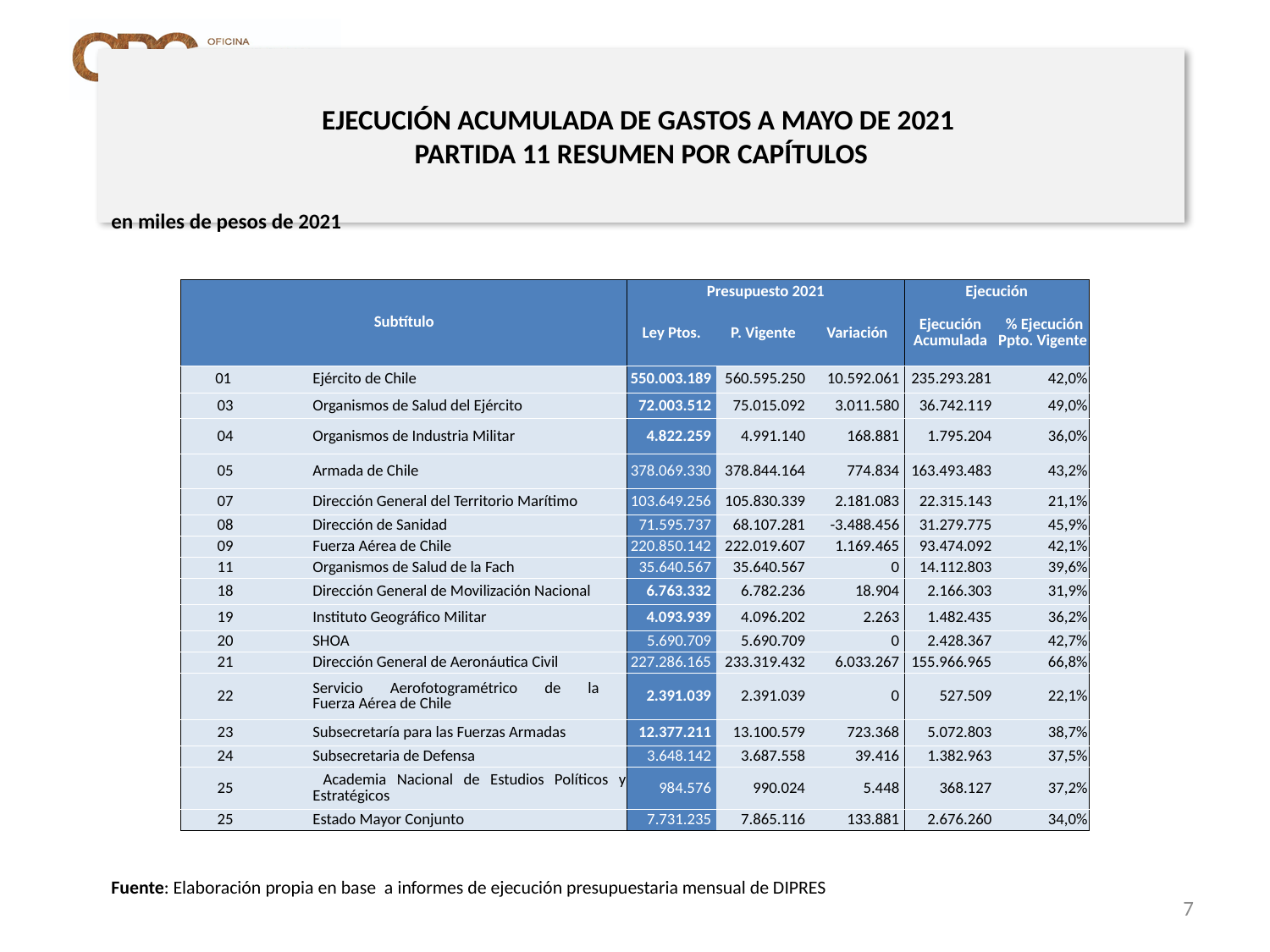

# EJECUCIÓN ACUMULADA DE GASTOS A MAYO DE 2021 PARTIDA 11 RESUMEN POR CAPÍTULOS
en miles de pesos de 2021
| Subtítulo |  |  | Presupuesto 2021 |  |  | Ejecución |  |
| --- | --- | --- | --- | --- | --- | --- | --- |
|  |  |  | Ley Ptos. | P. Vigente | Variación | Ejecución Acumulada | % Ejecución Ppto. Vigente |
| 01 |  | Ejército de Chile | 550.003.189 | 560.595.250 | 10.592.061 | 235.293.281 | 42,0% |
| 03 |  | Organismos de Salud del Ejército | 72.003.512 | 75.015.092 | 3.011.580 | 36.742.119 | 49,0% |
| 04 |  | Organismos de Industria Militar | 4.822.259 | 4.991.140 | 168.881 | 1.795.204 | 36,0% |
| 05 |  | Armada de Chile | 378.069.330 | 378.844.164 | 774.834 | 163.493.483 | 43,2% |
| 07 |  | Dirección General del Territorio Marítimo | 103.649.256 | 105.830.339 | 2.181.083 | 22.315.143 | 21,1% |
| 08 |  | Dirección de Sanidad | 71.595.737 | 68.107.281 | -3.488.456 | 31.279.775 | 45,9% |
| 09 |  | Fuerza Aérea de Chile | 220.850.142 | 222.019.607 | 1.169.465 | 93.474.092 | 42,1% |
| 11 |  | Organismos de Salud de la Fach | 35.640.567 | 35.640.567 | 0 | 14.112.803 | 39,6% |
| 18 |  | Dirección General de Movilización Nacional | 6.763.332 | 6.782.236 | 18.904 | 2.166.303 | 31,9% |
| 19 |  | Instituto Geográfico Militar | 4.093.939 | 4.096.202 | 2.263 | 1.482.435 | 36,2% |
| 20 |  | SHOA | 5.690.709 | 5.690.709 | 0 | 2.428.367 | 42,7% |
| 21 |  | Dirección General de Aeronáutica Civil | 227.286.165 | 233.319.432 | 6.033.267 | 155.966.965 | 66,8% |
| 22 |  | Servicio Aerofotogramétrico de la Fuerza Aérea de Chile | 2.391.039 | 2.391.039 | 0 | 527.509 | 22,1% |
| 23 |  | Subsecretaría para las Fuerzas Armadas | 12.377.211 | 13.100.579 | 723.368 | 5.072.803 | 38,7% |
| 24 |  | Subsecretaria de Defensa | 3.648.142 | 3.687.558 | 39.416 | 1.382.963 | 37,5% |
| 25 |  | Academia Nacional de Estudios Políticos y Estratégicos | 984.576 | 990.024 | 5.448 | 368.127 | 37,2% |
| 25 |  | Estado Mayor Conjunto | 7.731.235 | 7.865.116 | 133.881 | 2.676.260 | 34,0% |
Fuente: Elaboración propia en base  a informes de ejecución presupuestaria mensual de DIPRES
7